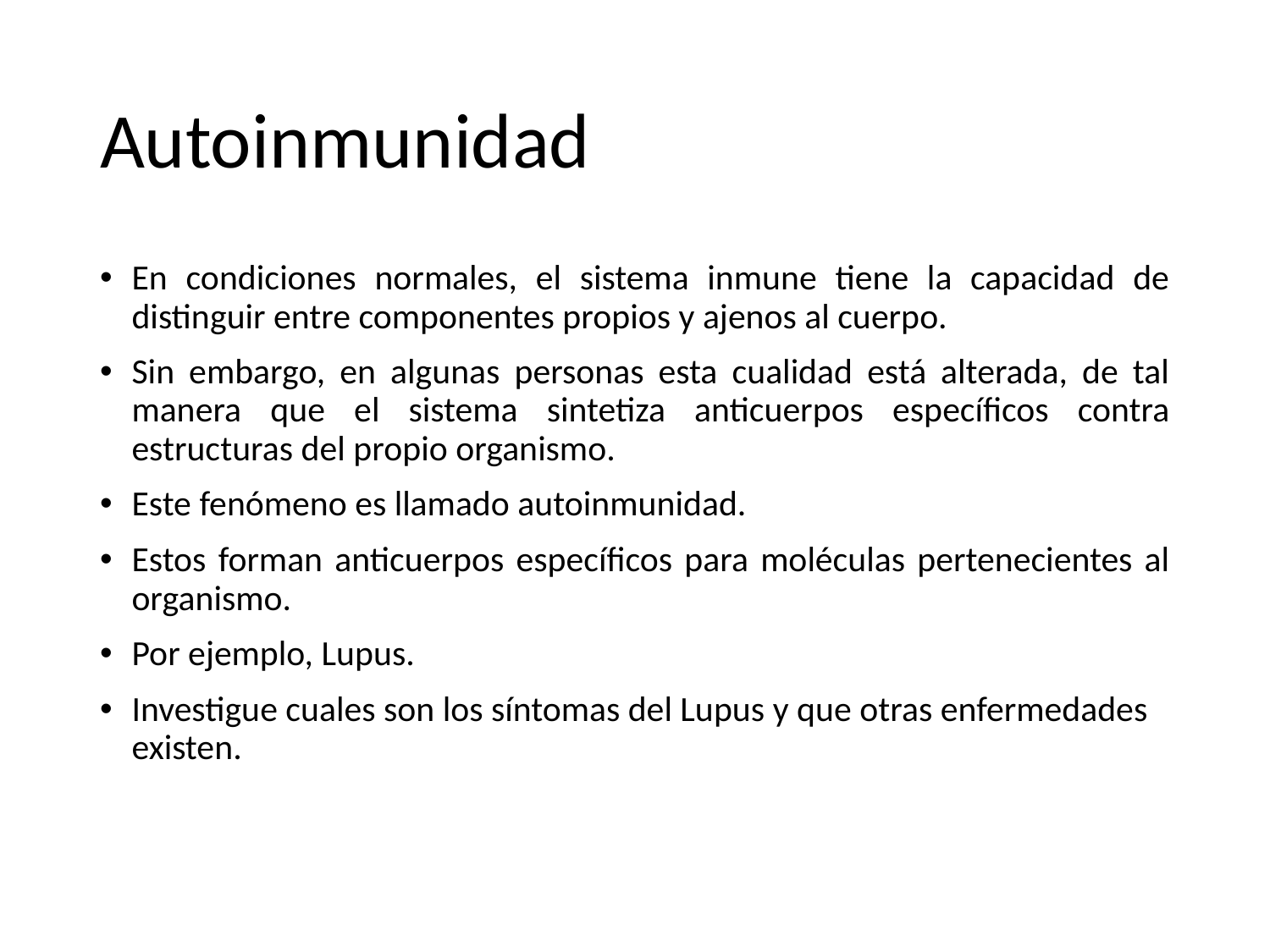

# Autoinmunidad
En condiciones normales, el sistema inmune tiene la capacidad de distinguir entre componentes propios y ajenos al cuerpo.
Sin embargo, en algunas personas esta cualidad está alterada, de tal manera que el sistema sintetiza anticuerpos específicos contra estructuras del propio organismo.
Este fenómeno es llamado autoinmunidad.
Estos forman anticuerpos específicos para moléculas pertenecientes al organismo.
Por ejemplo, Lupus.
Investigue cuales son los síntomas del Lupus y que otras enfermedades existen.